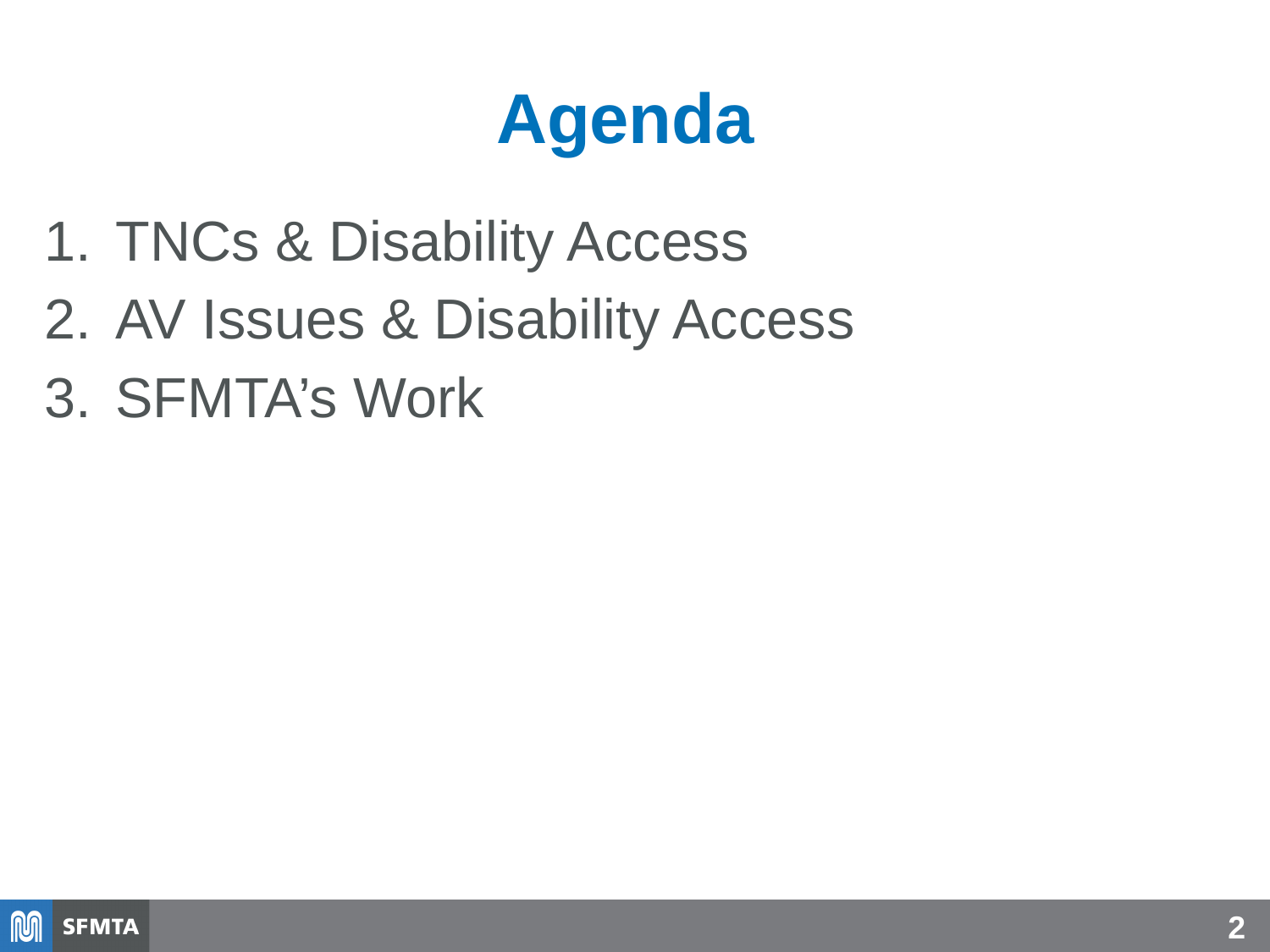

# Agenda
TNCs & Disability Access
AV Issues & Disability Access
SFMTA’s Work
2